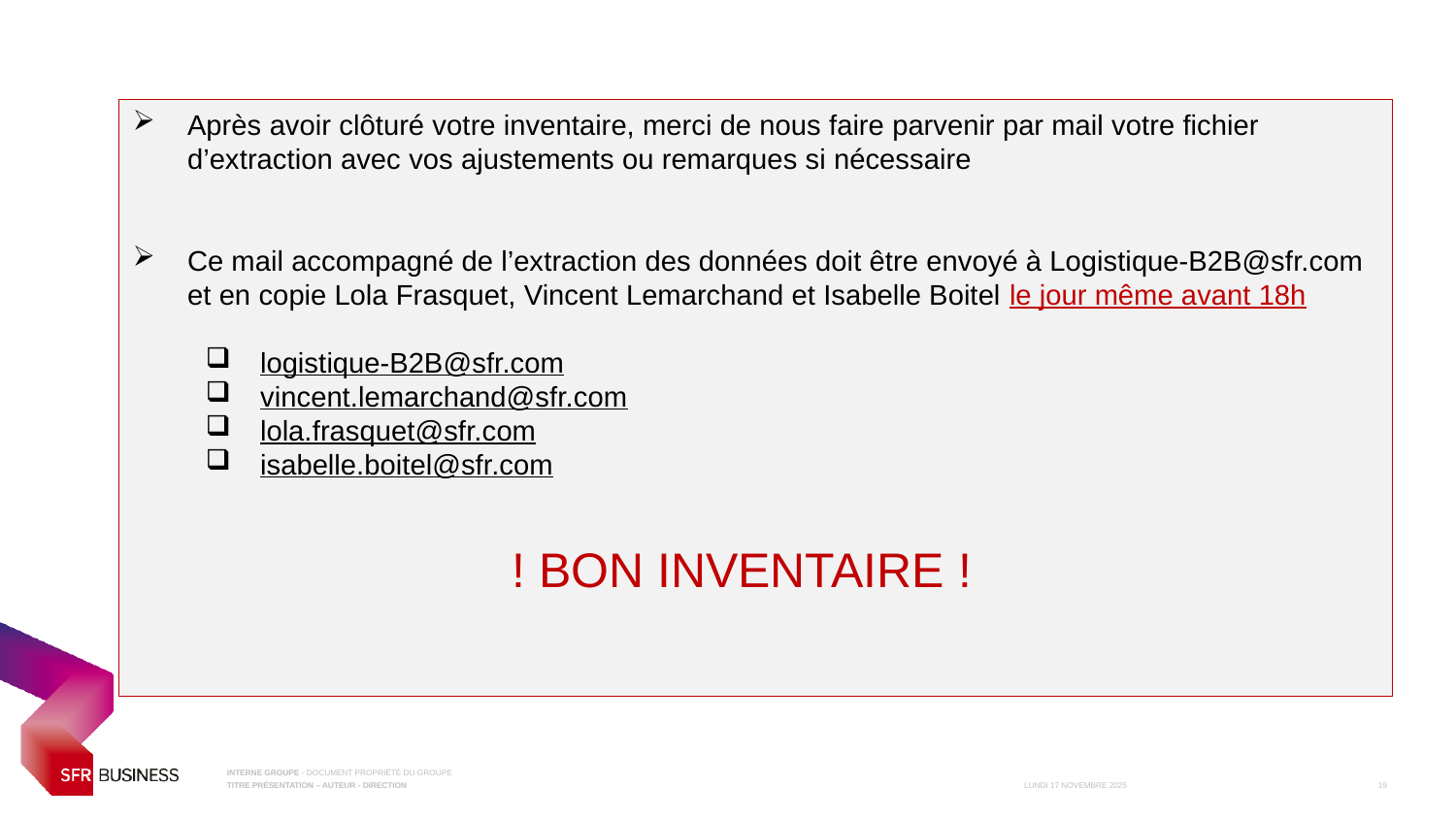

Après avoir clôturé votre inventaire, merci de nous faire parvenir par mail votre fichier d’extraction avec vos ajustements ou remarques si nécessaire

Ce mail accompagné de l’extraction des données doit être envoyé à Logistique-B2B@sfr.com et en copie Lola Frasquet, Vincent Lemarchand et Isabelle Boitel le jour même avant 18h

logistique-B2B@sfr.com
vincent.lemarchand@sfr.com
lola.frasquet@sfr.com
isabelle.boitel@sfr.com

  ! BON INVENTAIRE !
TITRE PRÉSENTATION – AUTEUR - DIRECTION
lundi 17 novembre 2025
19